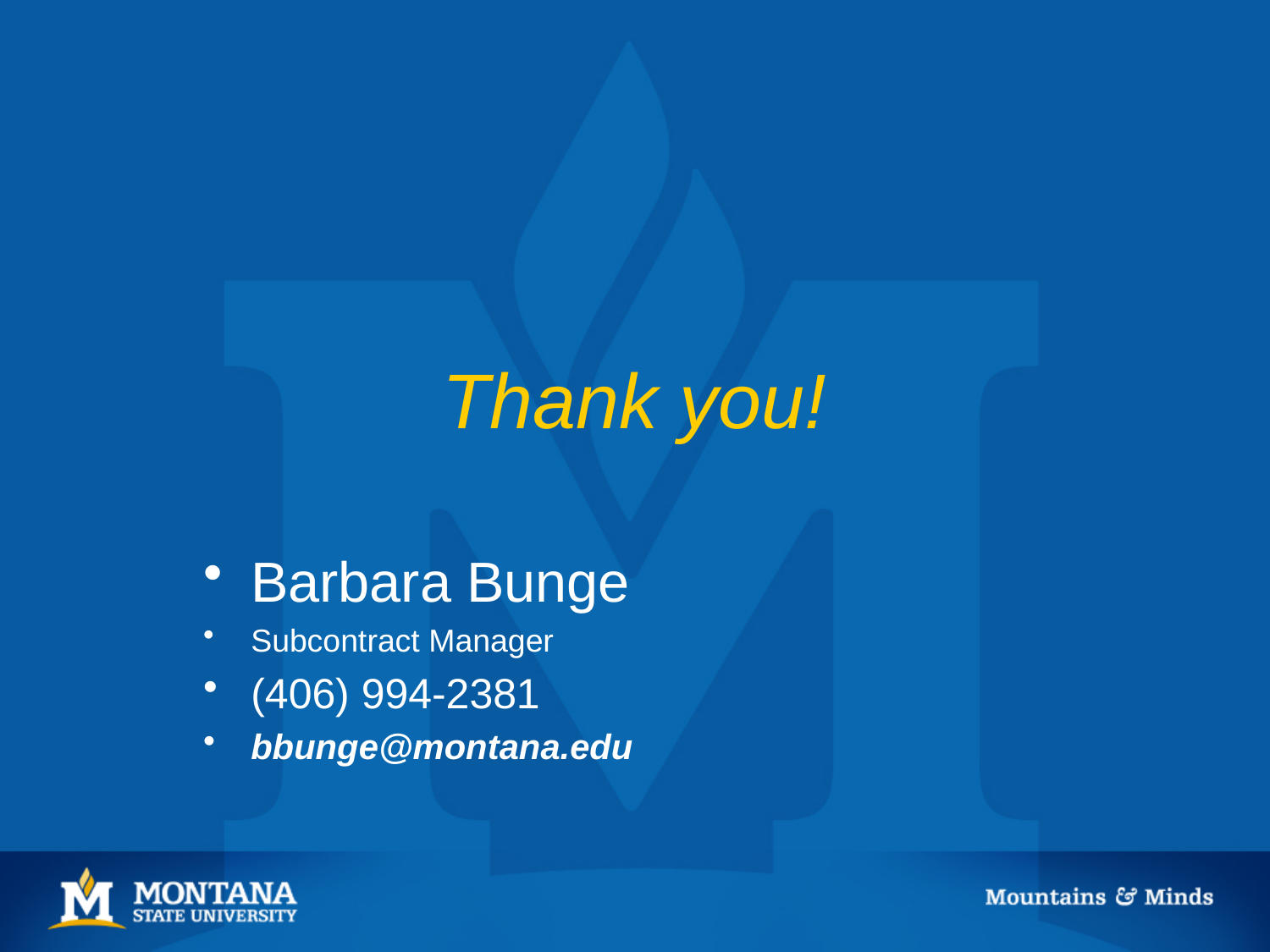

Thank you!
Barbara Bunge
Subcontract Manager
(406) 994-2381
bbunge@montana.edu